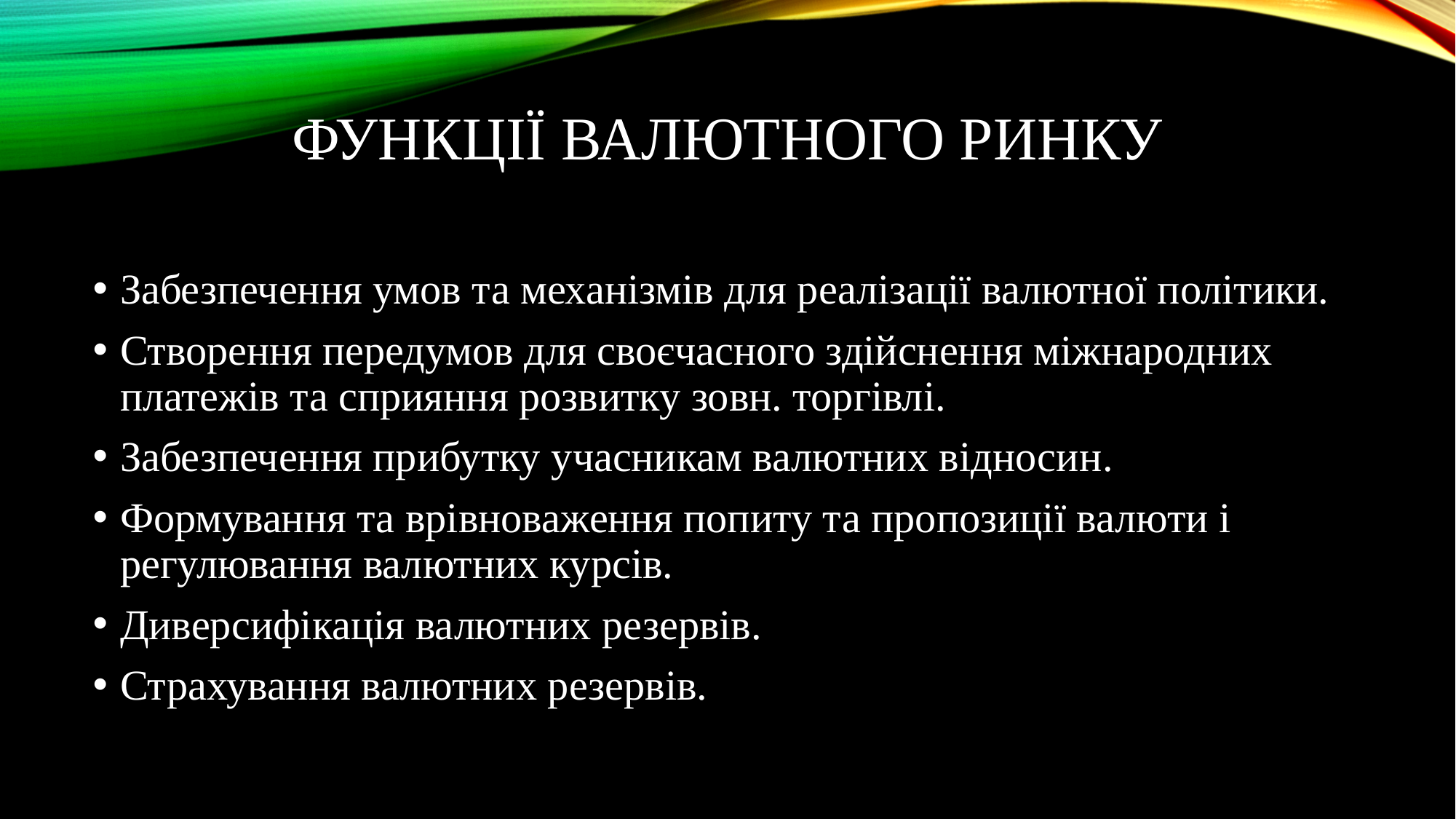

# Функції валютного ринку
Забезпечення умов та механізмів для реалізації валютної політики.
Створення передумов для своєчасного здійснення міжнародних платежів та сприяння розвитку зовн. торгівлі.
Забезпечення прибутку учасникам валютних відносин.
Формування та врівноваження попиту та пропозиції валюти і регулювання валютних курсів.
Диверсифікація валютних резервів.
Страхування валютних резервів.